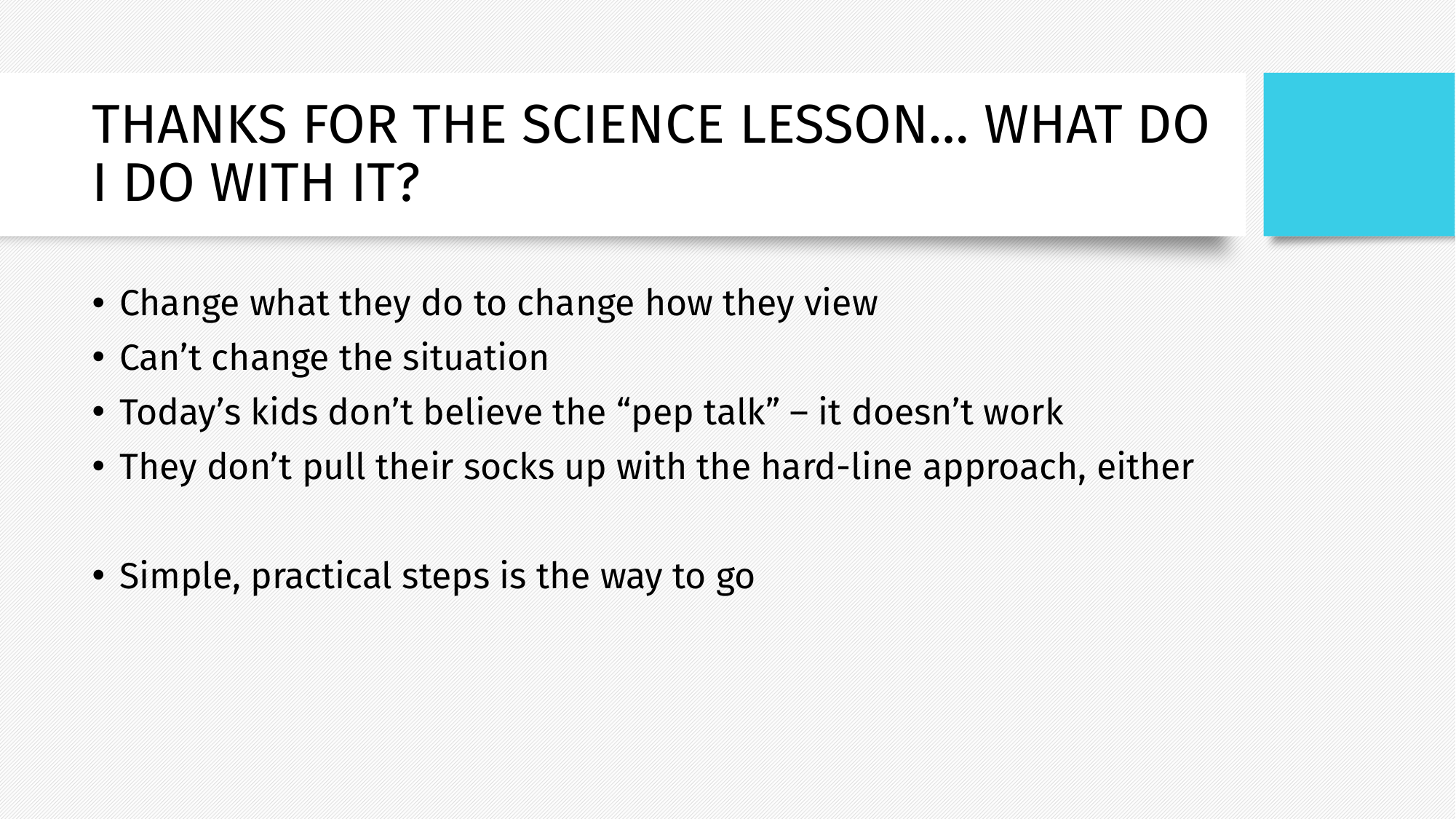

# THANKS FOR THE SCIENCE LESSON… WHAT DO I DO WITH IT?
Change what they do to change how they view
Can’t change the situation
Today’s kids don’t believe the “pep talk” – it doesn’t work
They don’t pull their socks up with the hard-line approach, either

Simple, practical steps is the way to go